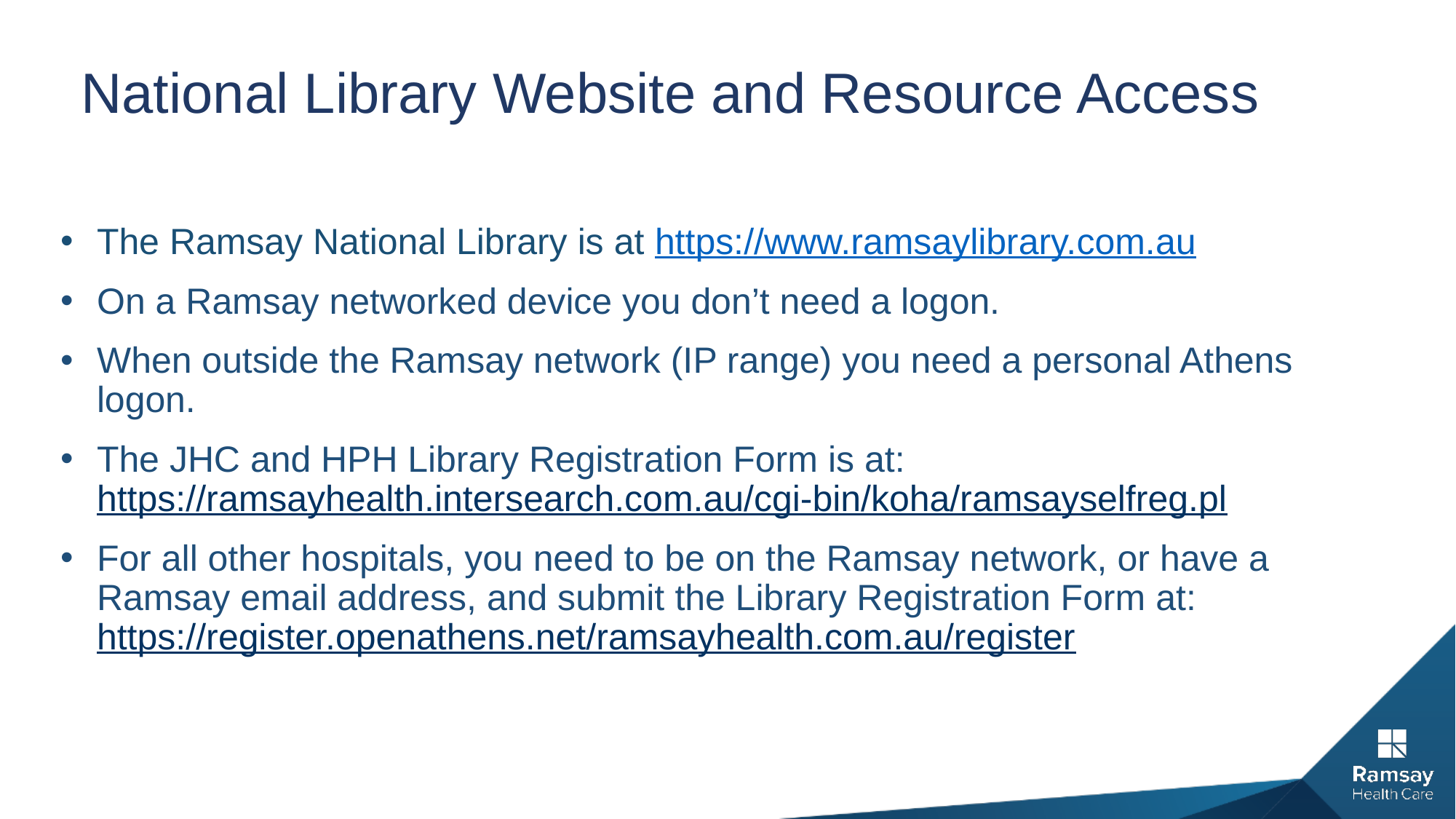

# National Library Website and Resource Access

The Ramsay National Library is at https://www.ramsaylibrary.com.au
On a Ramsay networked device you don’t need a logon.
When outside the Ramsay network (IP range) you need a personal Athens logon.
The JHC and HPH Library Registration Form is at: https://ramsayhealth.intersearch.com.au/cgi-bin/koha/ramsayselfreg.pl
For all other hospitals, you need to be on the Ramsay network, or have a Ramsay email address, and submit the Library Registration Form at: https://register.openathens.net/ramsayhealth.com.au/register